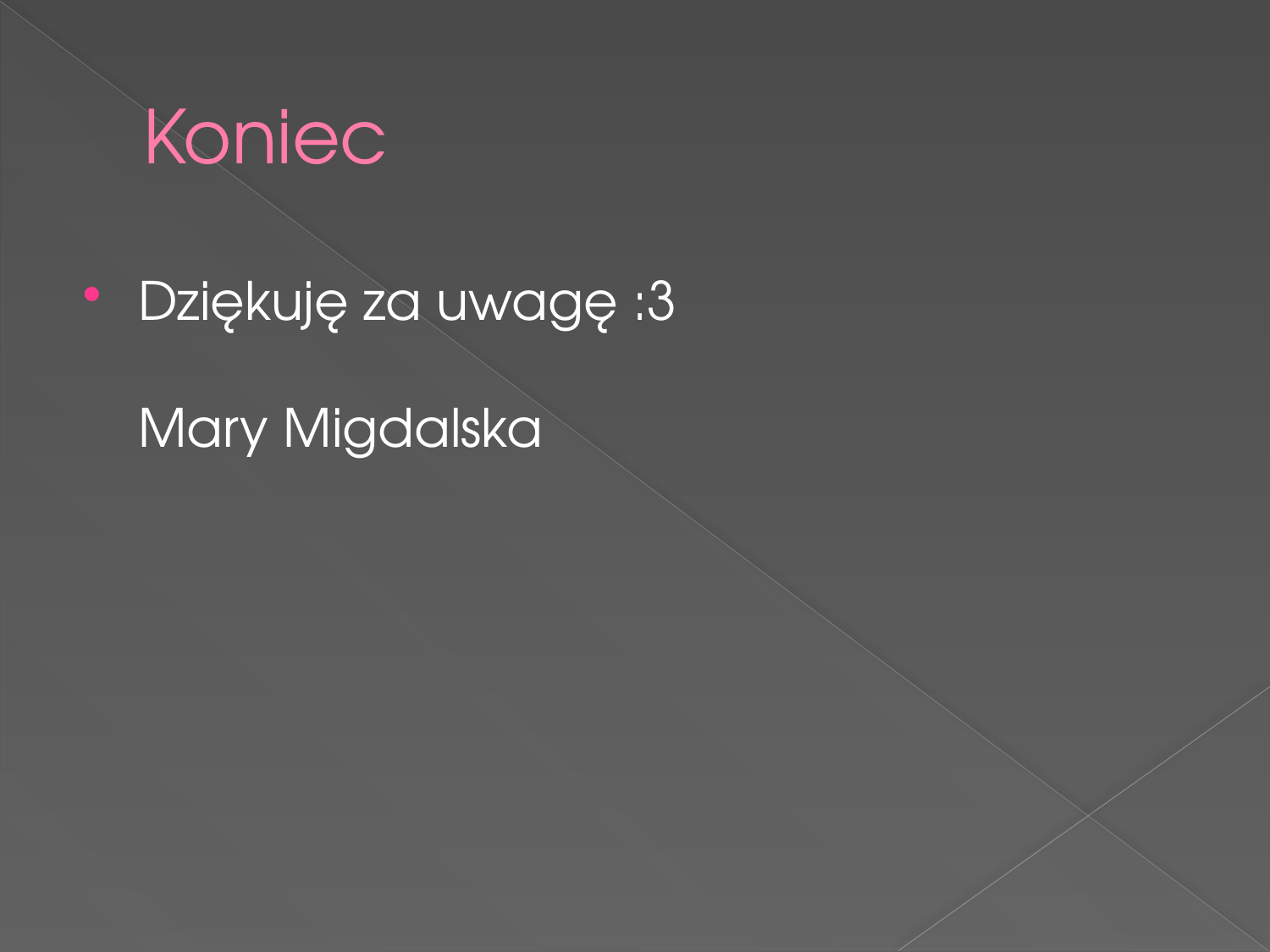

# Koniec
Dziękuję za uwagę :3
Mary Migdalska